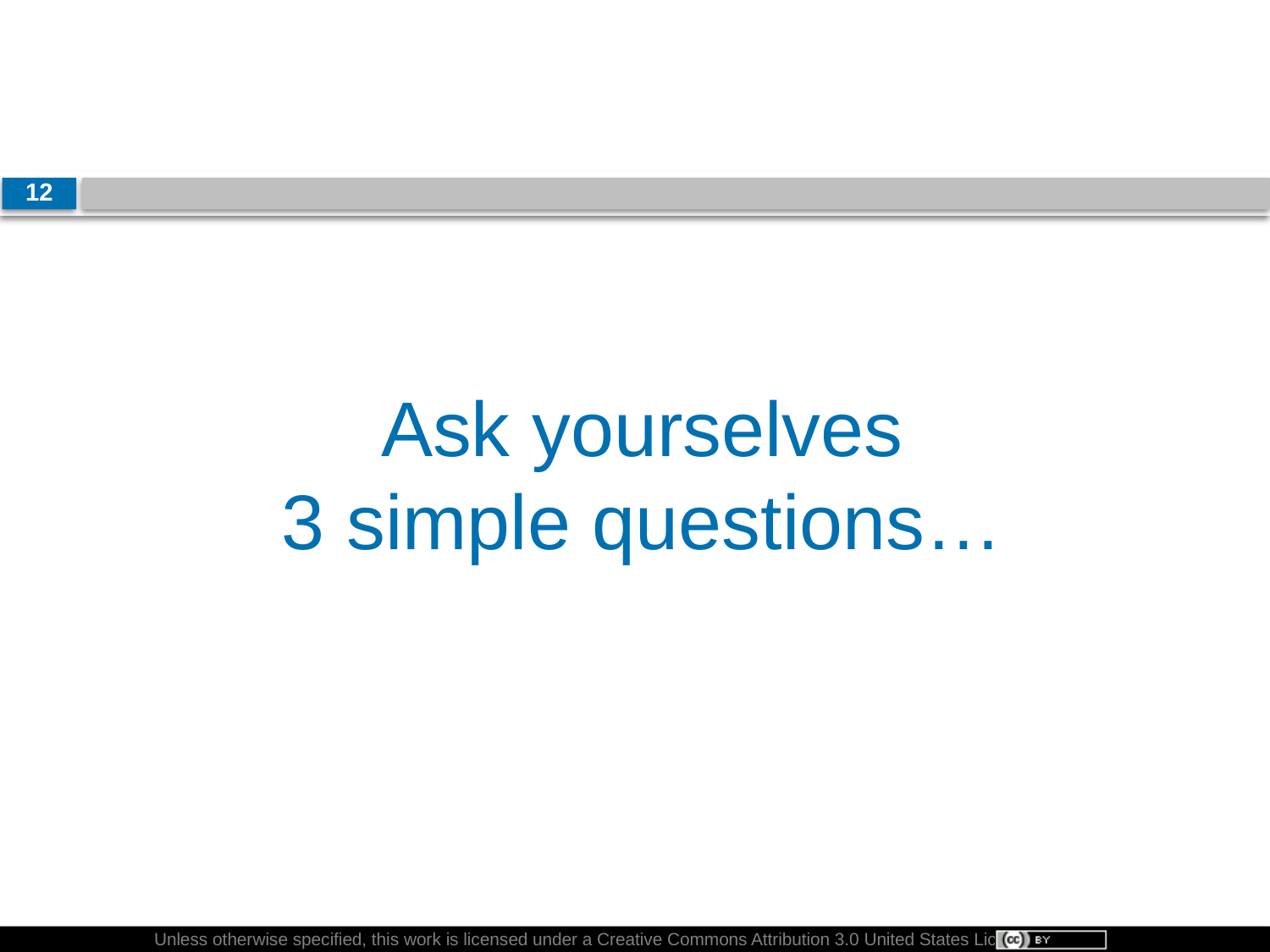

12
# Ask yourselves 3 simple questions…